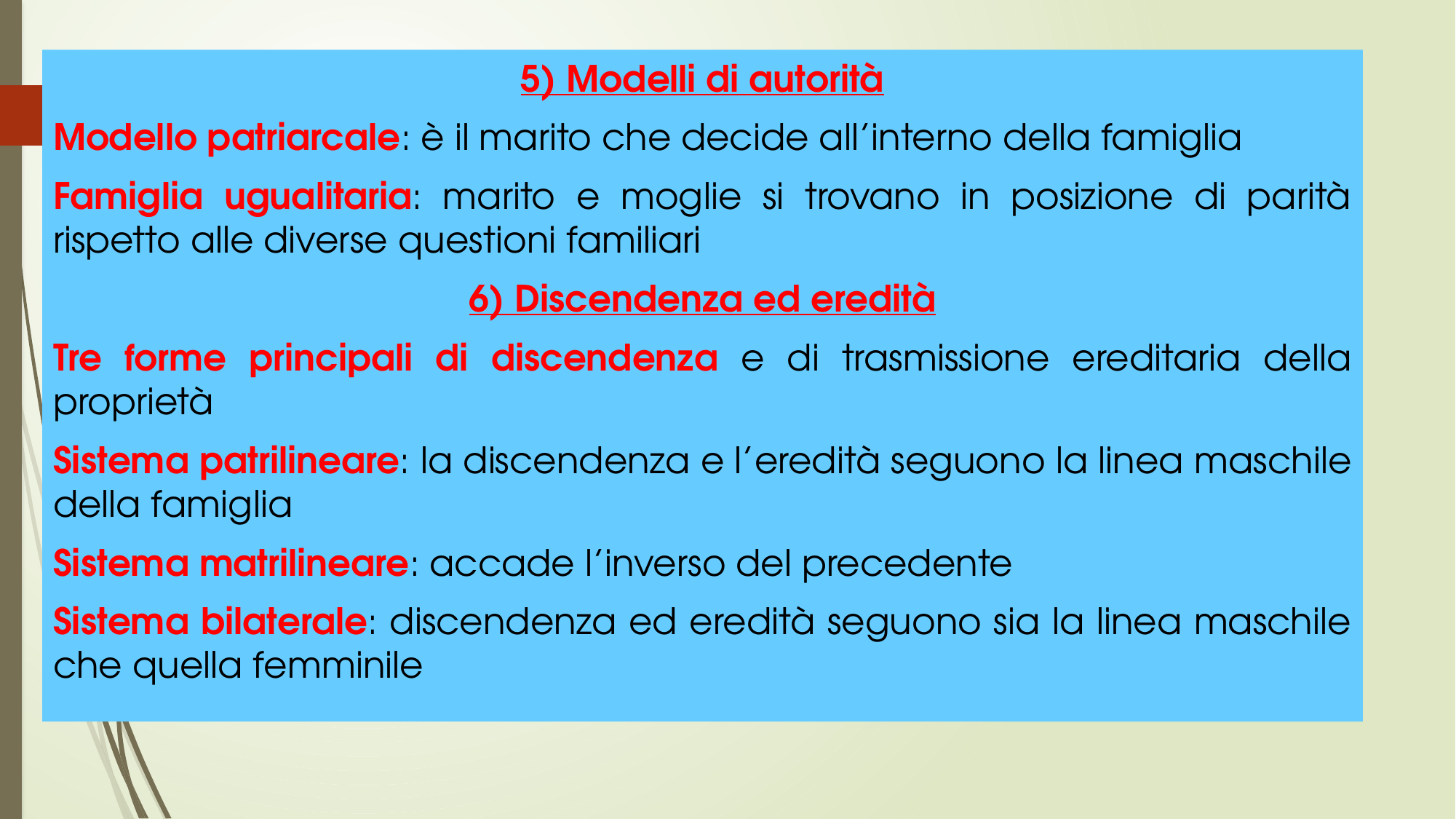

5) Modelli di autorità
Modello patriarcale: è il marito che decide all’interno della famiglia
Famiglia ugualitaria: marito e moglie si trovano in posizione di parità rispetto alle diverse questioni familiari
6) Discendenza ed eredità
Tre forme principali di discendenza e di trasmissione ereditaria della proprietà
Sistema patrilineare: la discendenza e l’eredità seguono la linea maschile della famiglia
Sistema matrilineare: accade l’inverso del precedente
Sistema bilaterale: discendenza ed eredità seguono sia la linea maschile che quella femminile